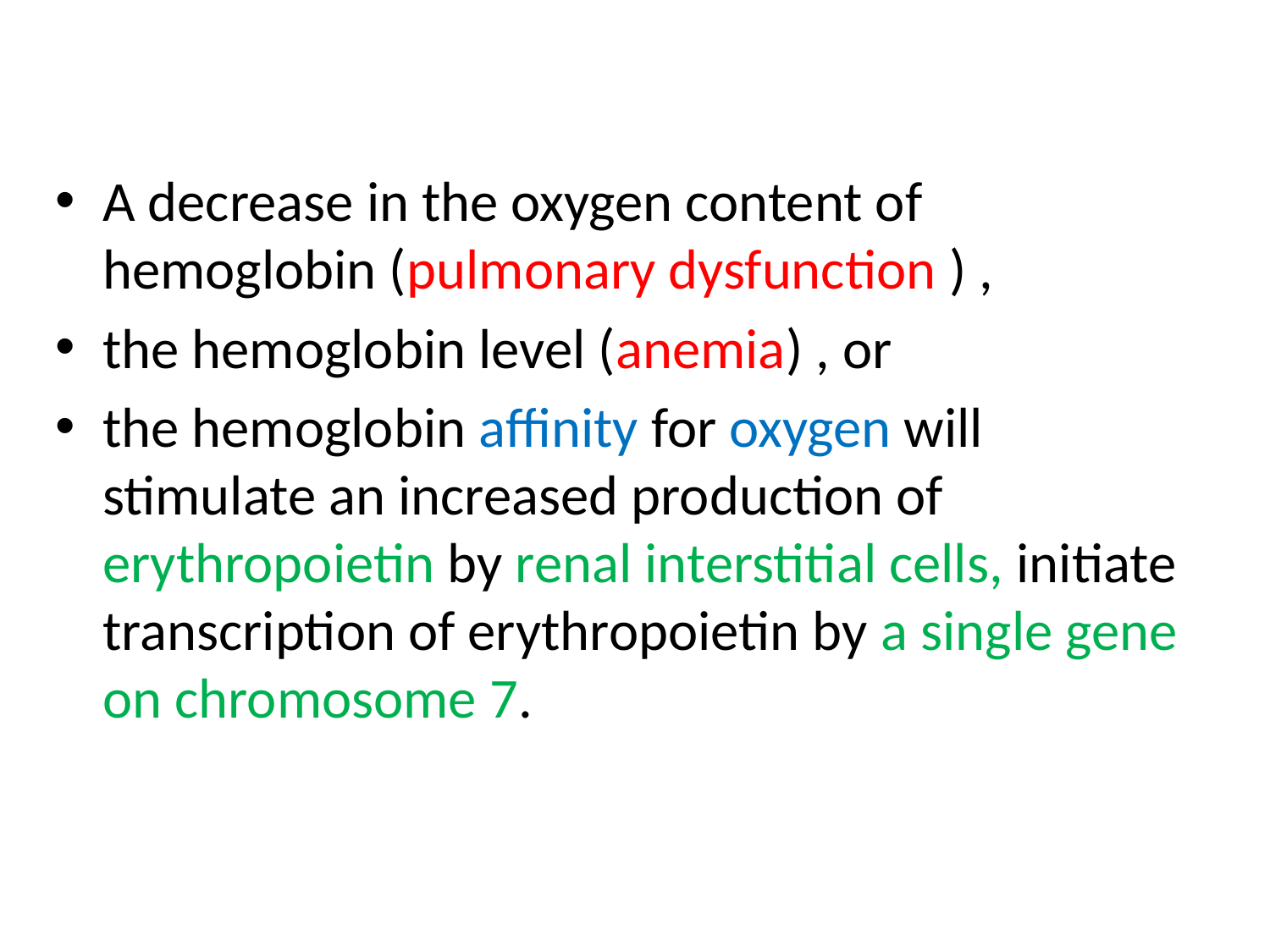

A decrease in the oxygen content of hemoglobin (pulmonary dysfunction ) ,
the hemoglobin level (anemia) , or
the hemoglobin affinity for oxygen will stimulate an increased production of erythropoietin by renal interstitial cells, initiate transcription of erythropoietin by a single gene on chromosome 7.